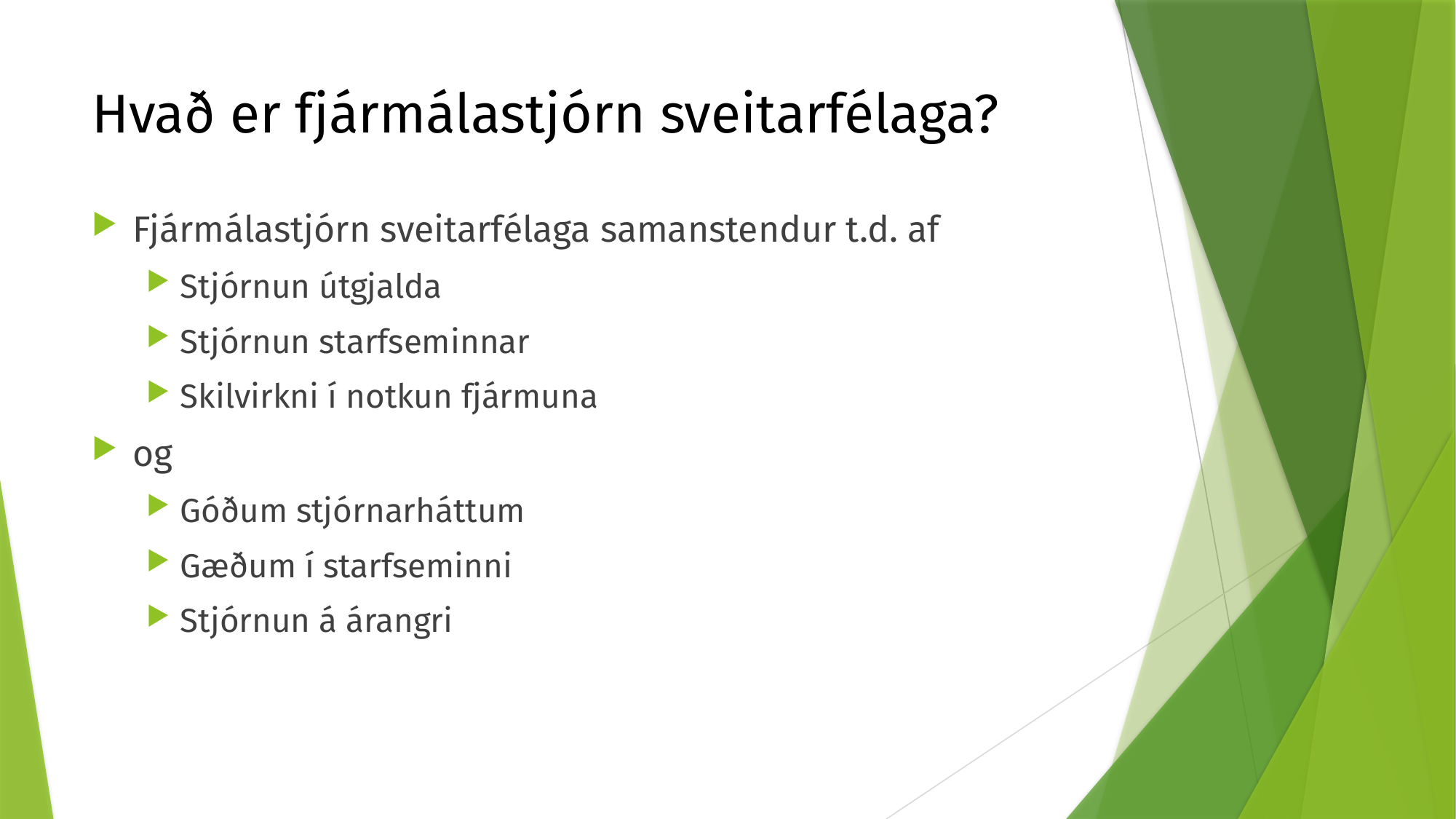

# Hvað er fjármálastjórn sveitarfélaga?
Fjármálastjórn sveitarfélaga samanstendur t.d. af
Stjórnun útgjalda
Stjórnun starfseminnar
Skilvirkni í notkun fjármuna
og
Góðum stjórnarháttum
Gæðum í starfseminni
Stjórnun á árangri